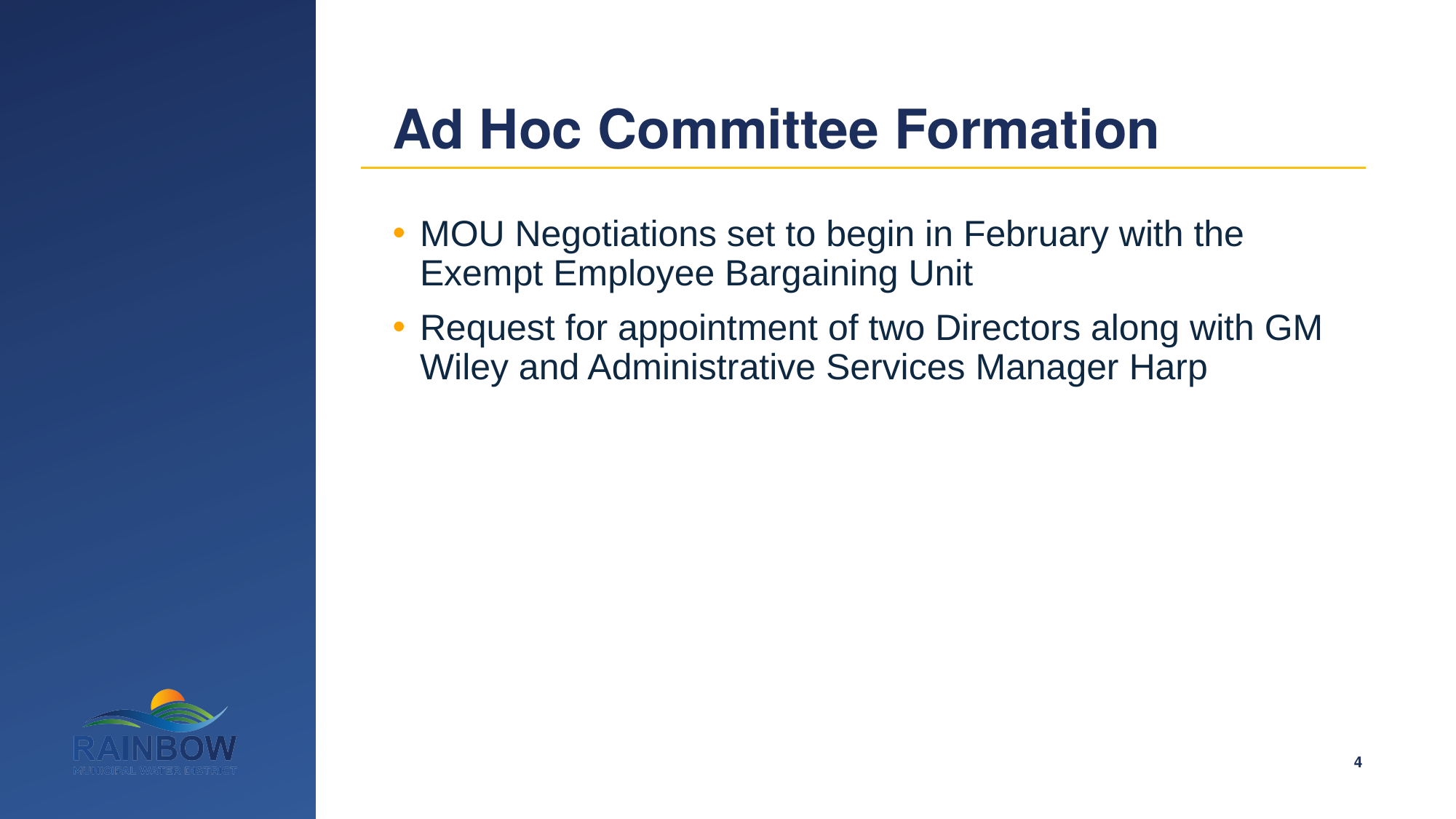

# Ad Hoc Committee Formation
MOU Negotiations set to begin in February with the Exempt Employee Bargaining Unit
Request for appointment of two Directors along with GM Wiley and Administrative Services Manager Harp